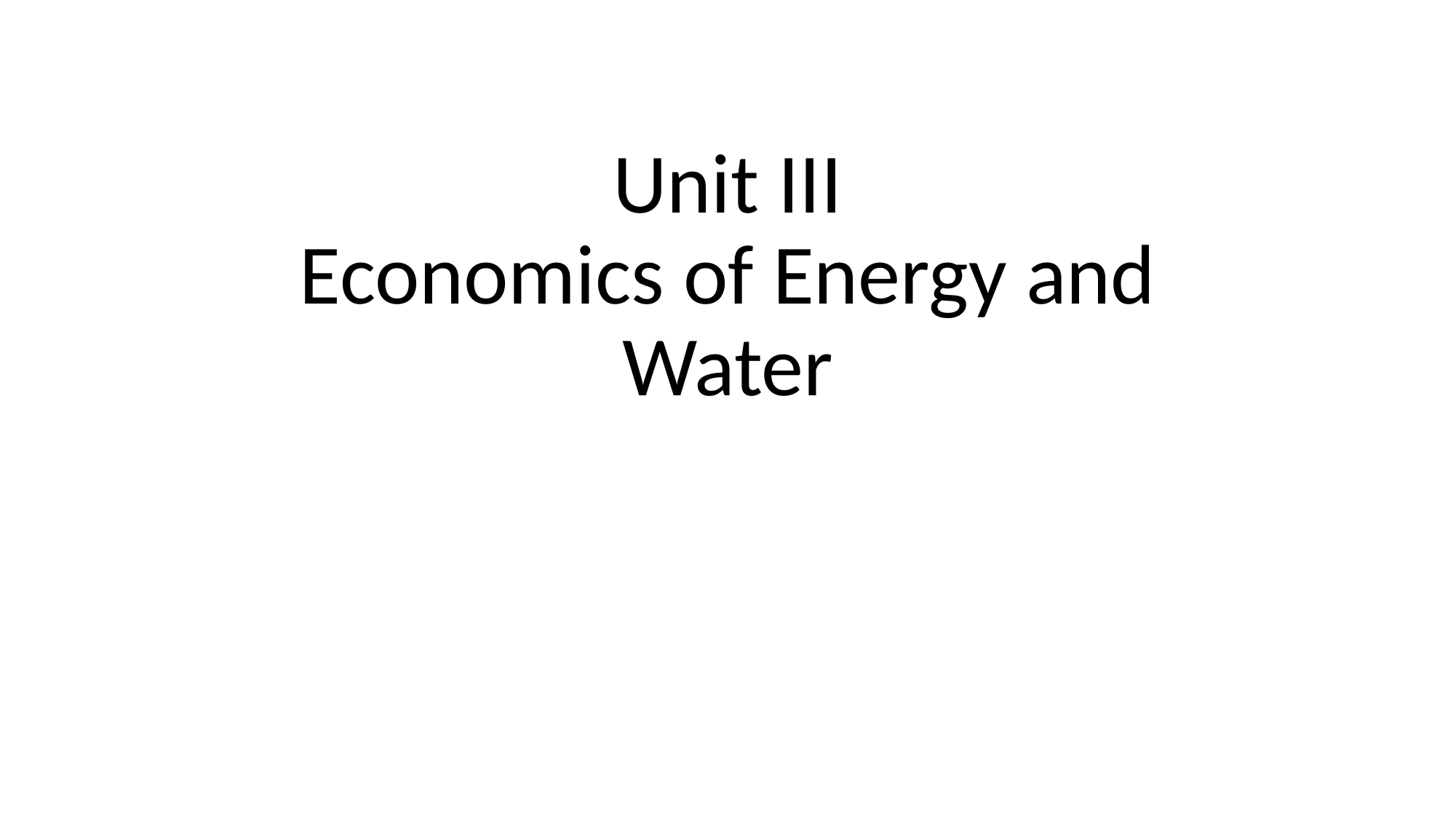

# Unit III Economics of Energy and Water